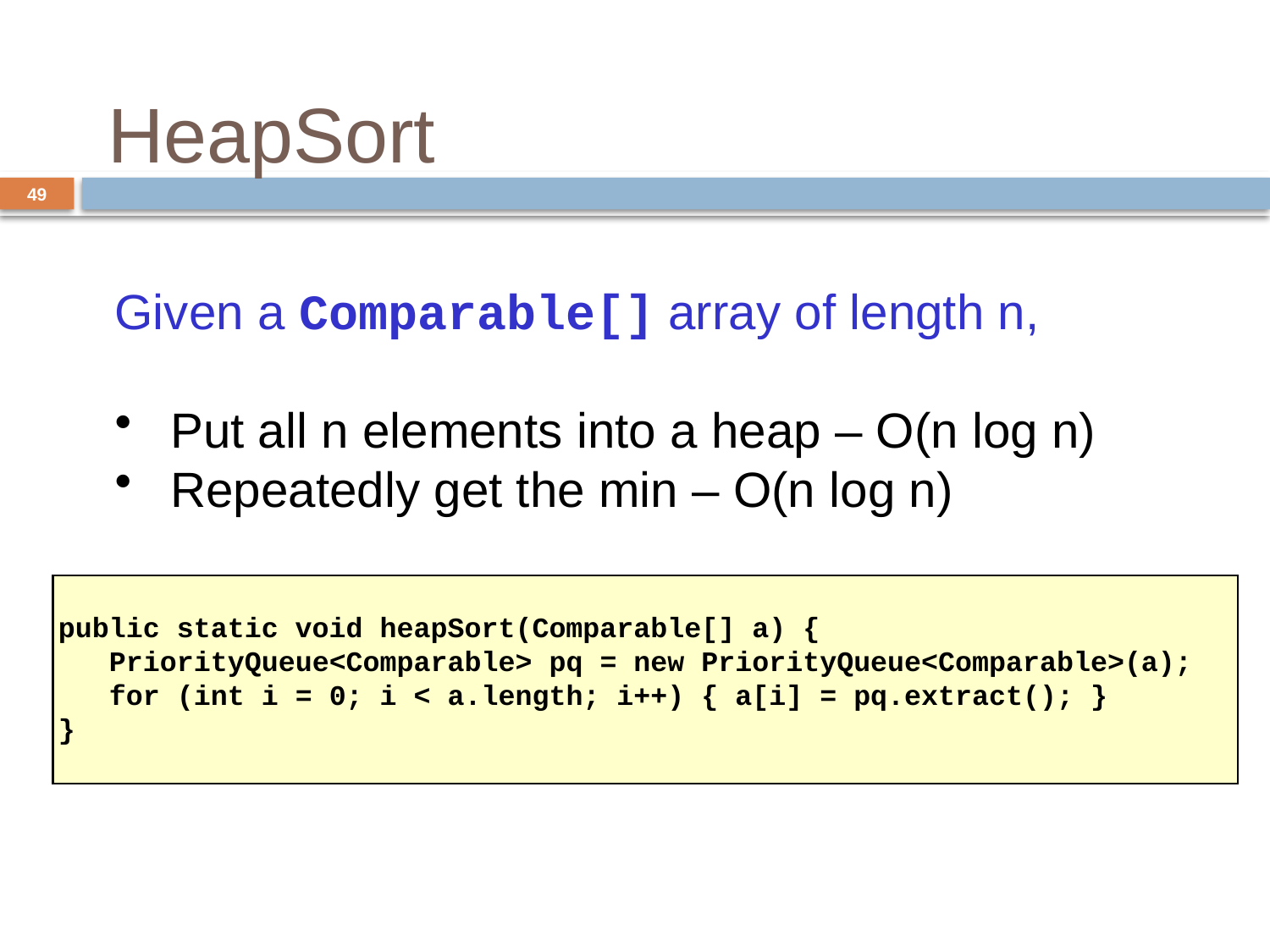

# HeapSort
49
Given a Comparable[] array of length n,

Put all n elements into a heap – O(n log n)
Repeatedly get the min – O(n log n)

public static void heapSort(Comparable[] a) {
   PriorityQueue<Comparable> pq = new PriorityQueue<Comparable>(a);
   for (int i = 0; i < a.length; i++) { a[i] = pq.extract(); }
}